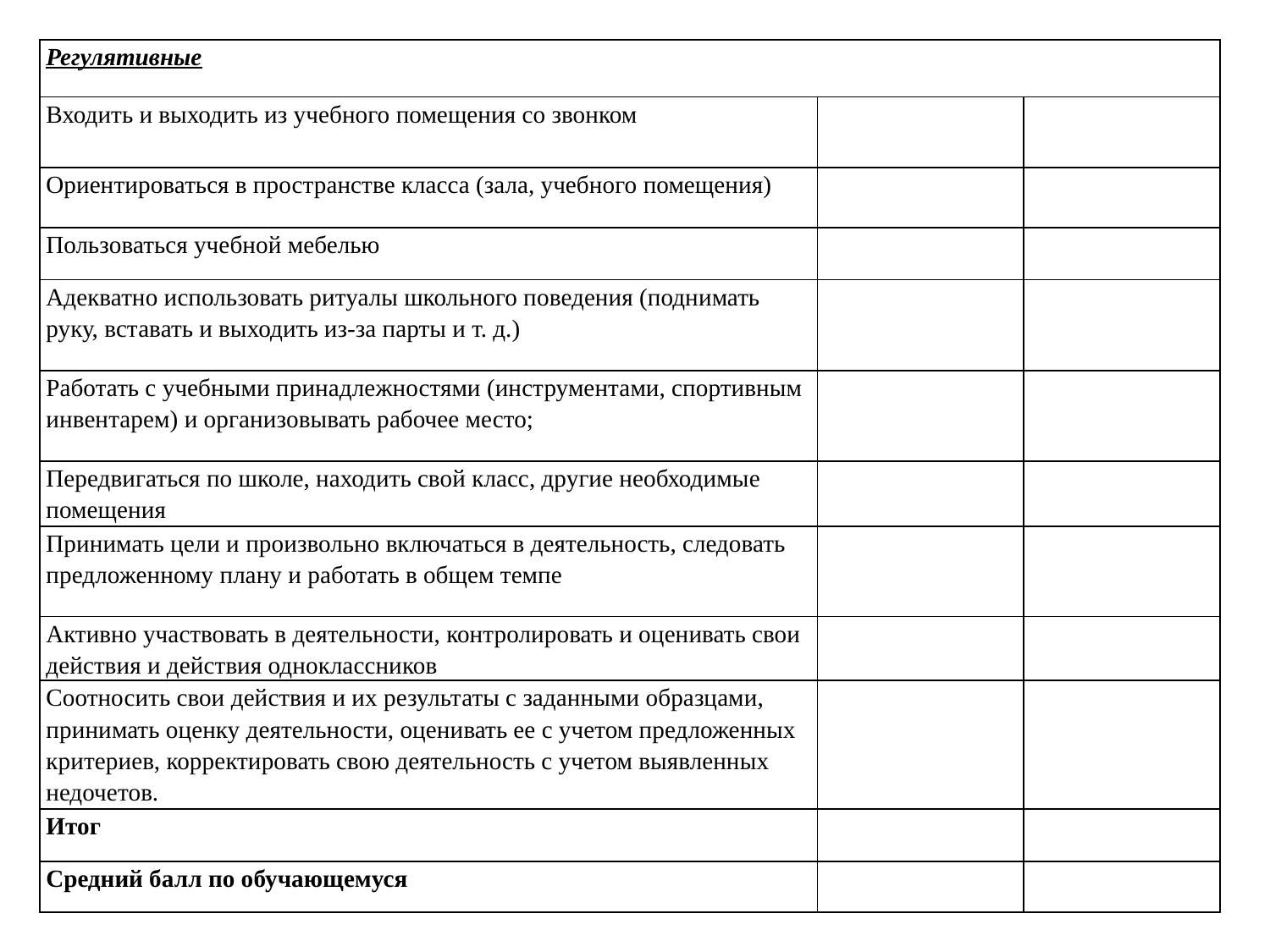

| Регулятивные |  |  |
| --- | --- | --- |
| Входить и выходить из учебного помещения со звонком |  |  |
| Ориентироваться в пространстве класса (зала, учебного помещения) |  |  |
| Пользоваться учебной мебелью |  |  |
| Адекватно использовать ритуалы школьного поведения (поднимать руку, вставать и выходить из-за парты и т. д.) |  |  |
| Работать с учебными принадлежностями (инструментами, спортивным инвентарем) и организовывать рабочее место; |  |  |
| Передвигаться по школе, находить свой класс, другие необходимые помещения |  |  |
| Принимать цели и произвольно включаться в деятельность, следовать предложенному плану и работать в общем темпе |  |  |
| Активно участвовать в деятельности, контролировать и оценивать свои действия и действия одноклассников |  |  |
| Соотносить свои действия и их результаты с заданными образцами, принимать оценку деятельности, оценивать ее с учетом предложенных критериев, корректировать свою деятельность с учетом выявленных недочетов. |  |  |
| Итог |  |  |
| Средний балл по обучающемуся |  |  |